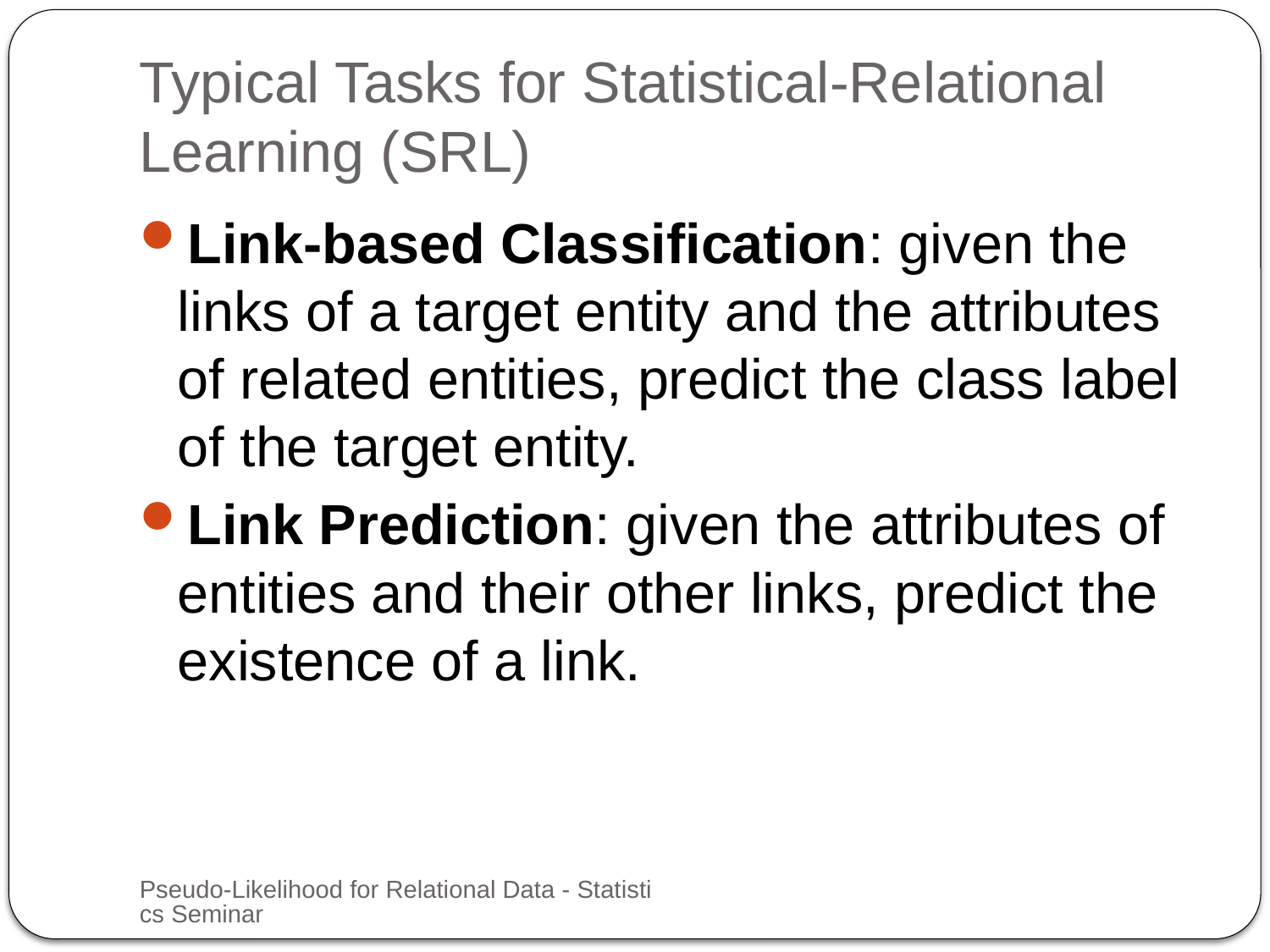

# Typical Tasks for Statistical-Relational Learning (SRL)
Link-based Classification: given the links of a target entity and the attributes of related entities, predict the class label of the target entity.
Link Prediction: given the attributes of entities and their other links, predict the existence of a link.
Pseudo-Likelihood for Relational Data - Statistics Seminar